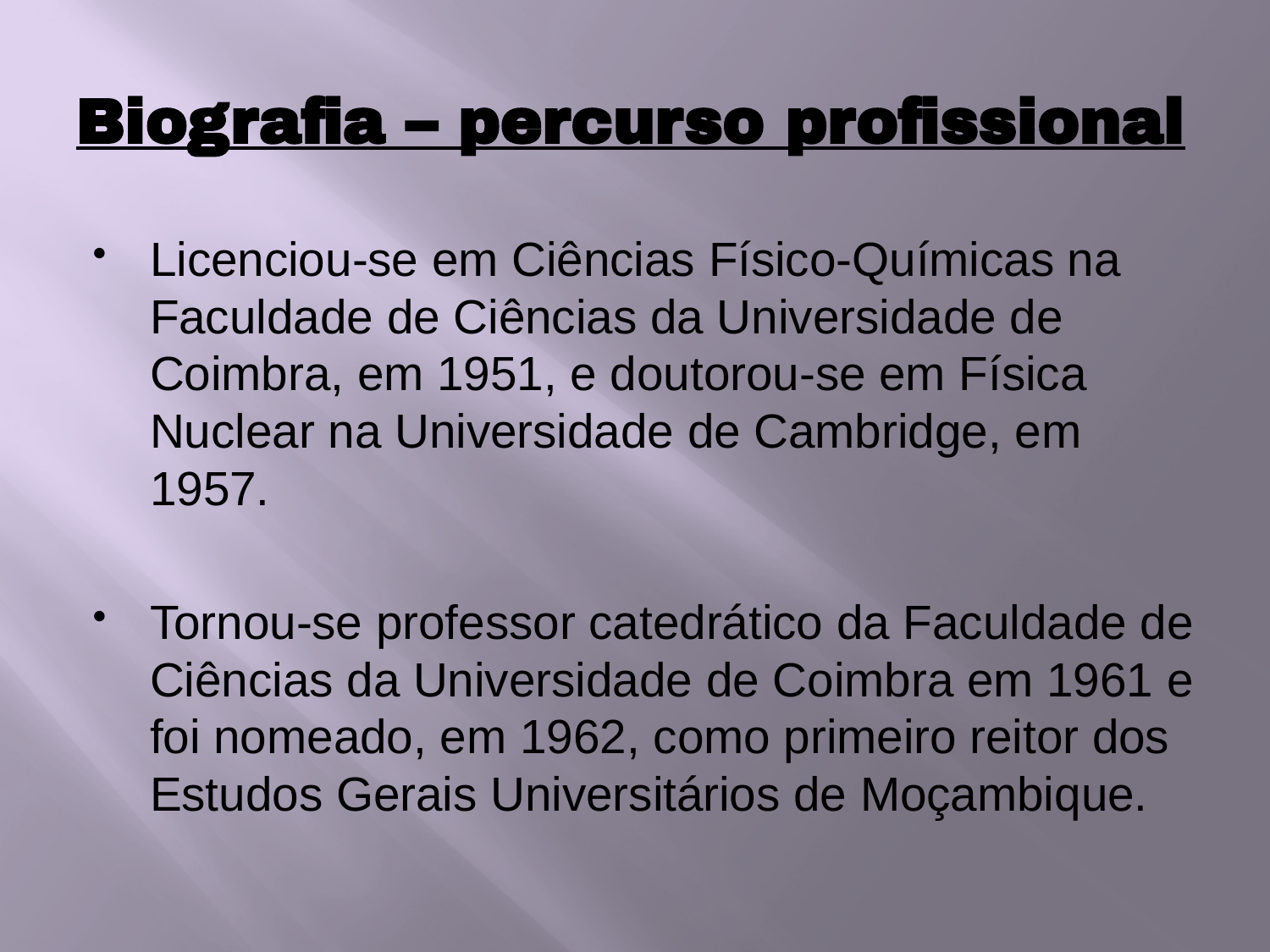

# Biografia – percurso profissional
Licenciou-se em Ciências Físico-Químicas na Faculdade de Ciências da Universidade de Coimbra, em 1951, e doutorou-se em Física Nuclear na Universidade de Cambridge, em 1957.

Tornou-se professor catedrático da Faculdade de Ciências da Universidade de Coimbra em 1961 e foi nomeado, em 1962, como primeiro reitor dos Estudos Gerais Universitários de Moçambique.